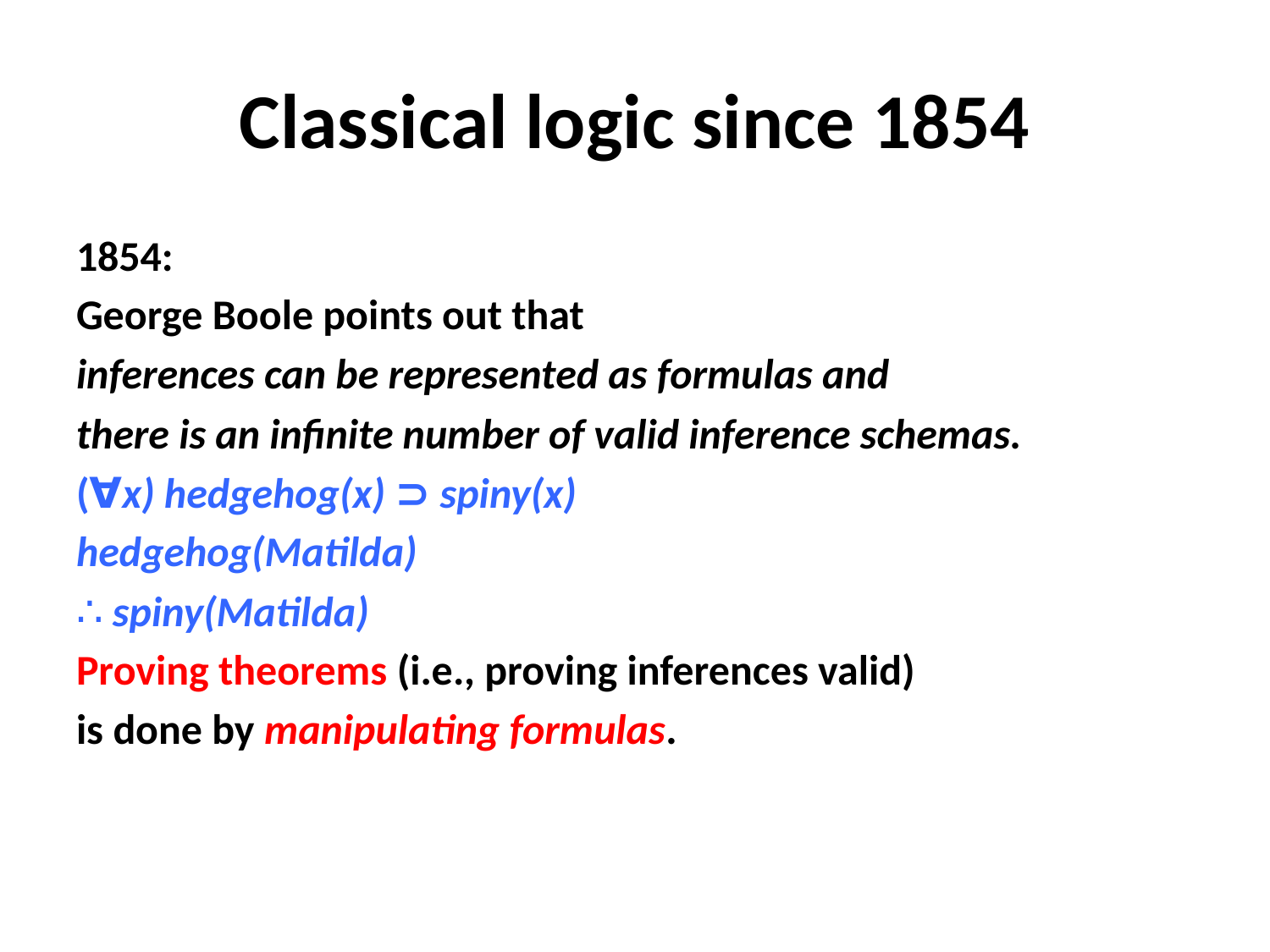

# Classical logic since 1854
1854:
George Boole points out that
inferences can be represented as formulas and
there is an infinite number of valid inference schemas.
(∀x) hedgehog(x) ⊃ spiny(x)
hedgehog(Matilda)
∴ spiny(Matilda)
Proving theorems (i.e., proving inferences valid)
is done by manipulating formulas.